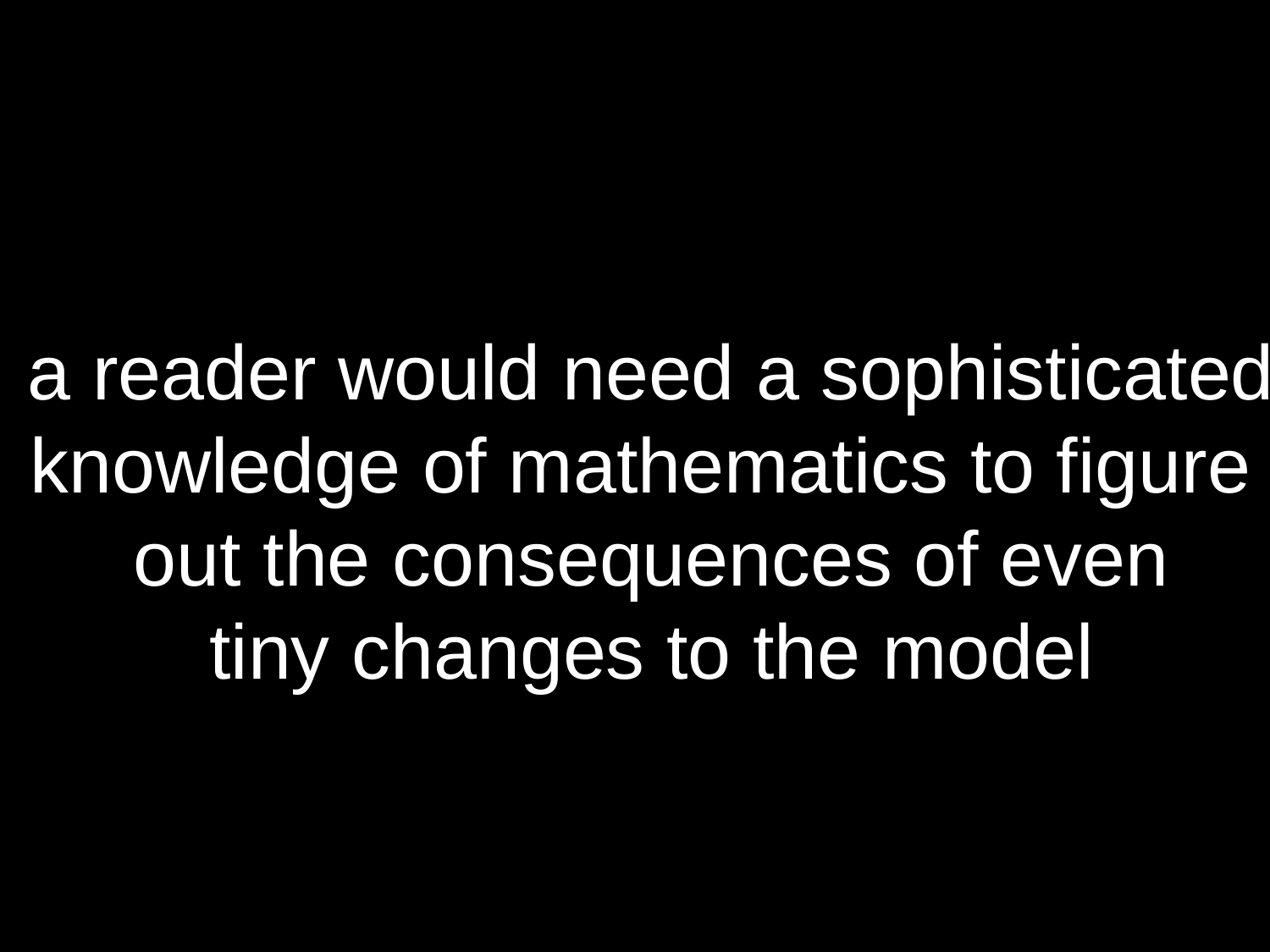

a reader would need a sophisticated
knowledge of mathematics to figure
out the consequences of even
tiny changes to the model